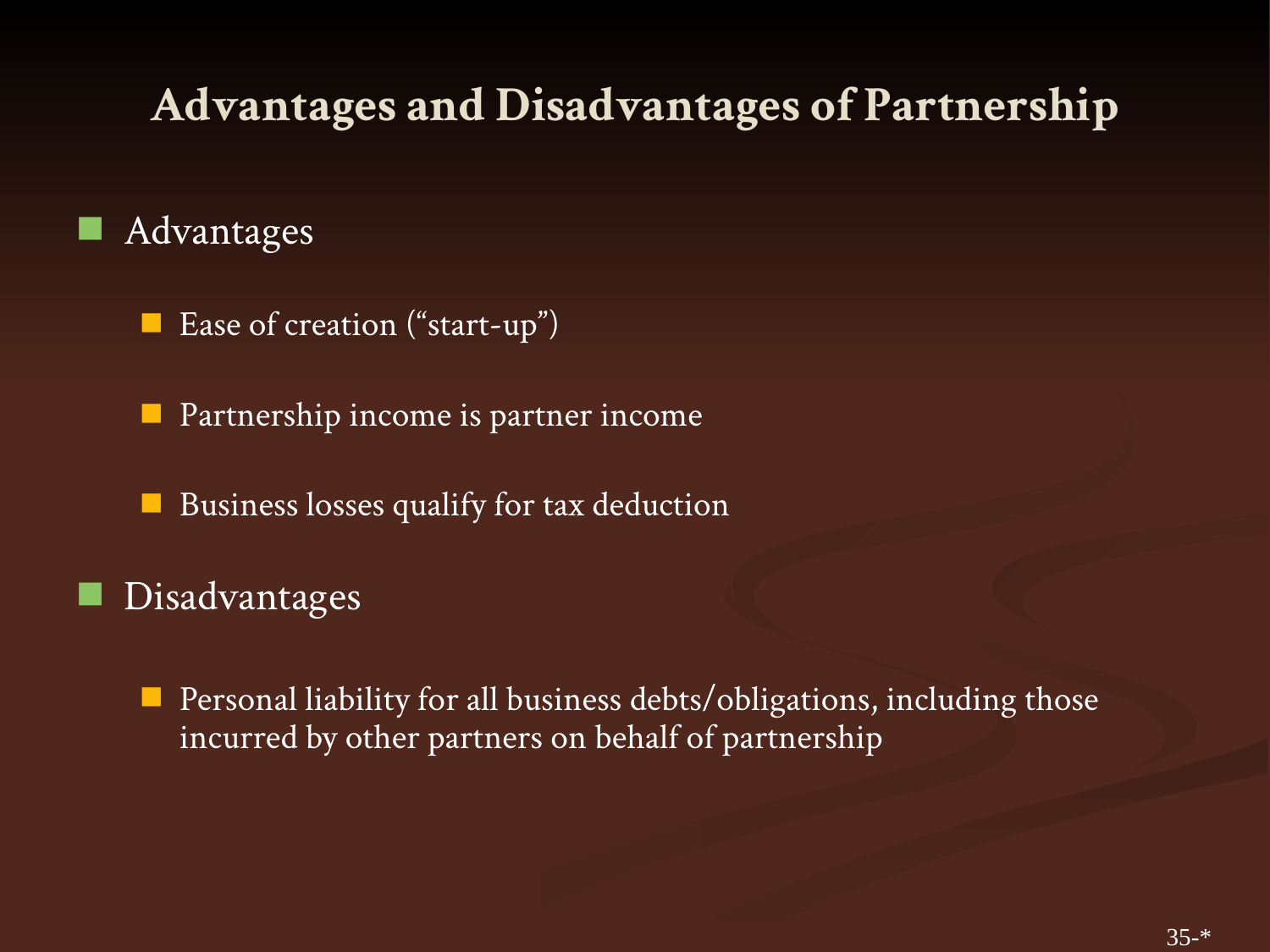

# Advantages and Disadvantages of Partnership
Advantages

Ease of creation (“start-up”)

Partnership income is partner income

Business losses qualify for tax deduction

Disadvantages

Personal liability for all business debts/obligations, including those incurred by other partners on behalf of partnership

35-*